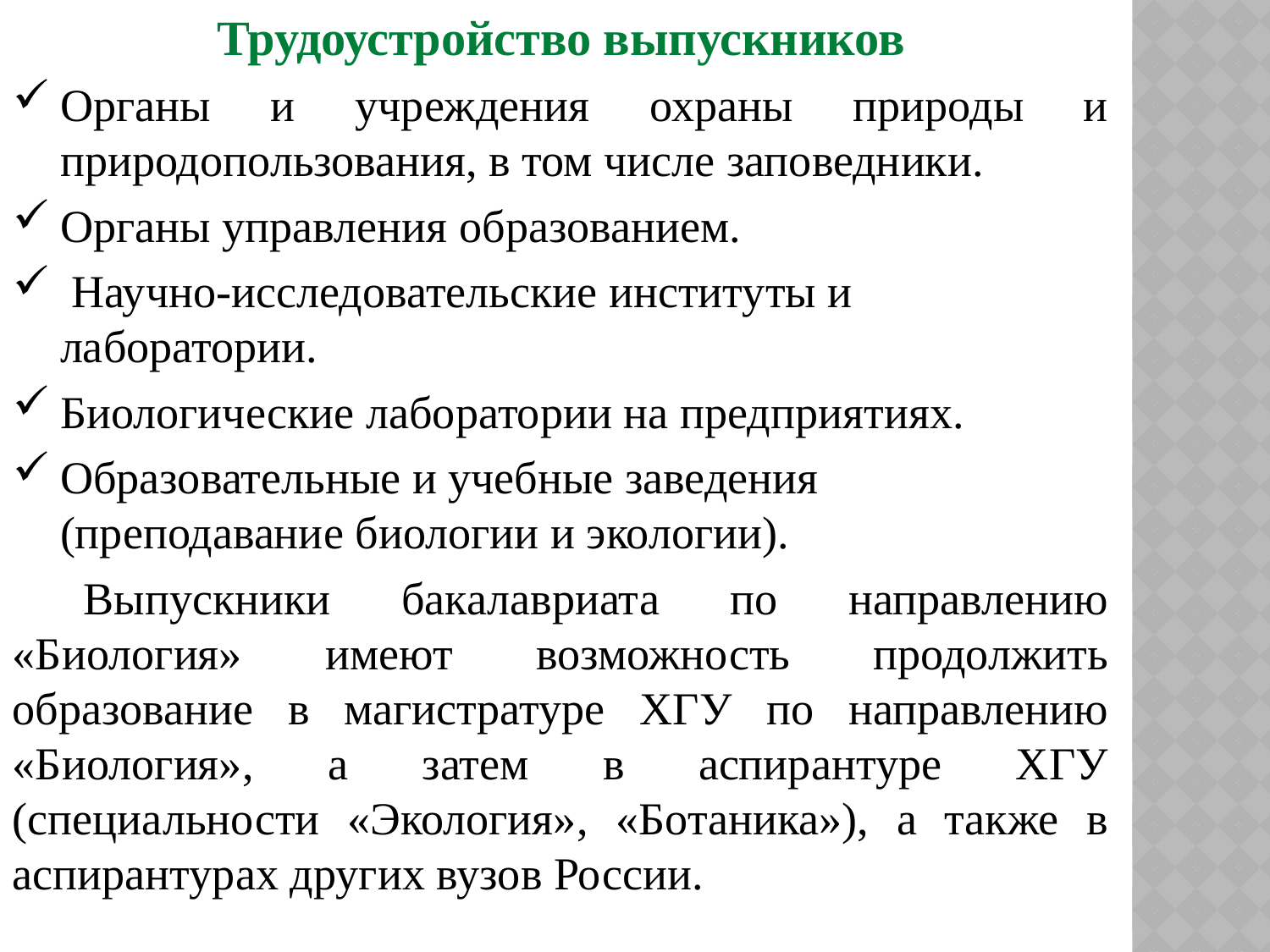

Трудоустройство выпускников
Органы и учреждения охраны природы и природопользования, в том числе заповедники.
Органы управления образованием.
 Научно-исследовательские институты и лаборатории.
Биологические лаборатории на предприятиях.
Образовательные и учебные заведения (преподавание биологии и экологии).
 Выпускники бакалавриата по направлению «Биология» имеют возможность продолжить образование в магистратуре ХГУ по направлению «Биология», а затем в аспирантуре ХГУ (специальности «Экология», «Ботаника»), а также в аспирантурах других вузов России.